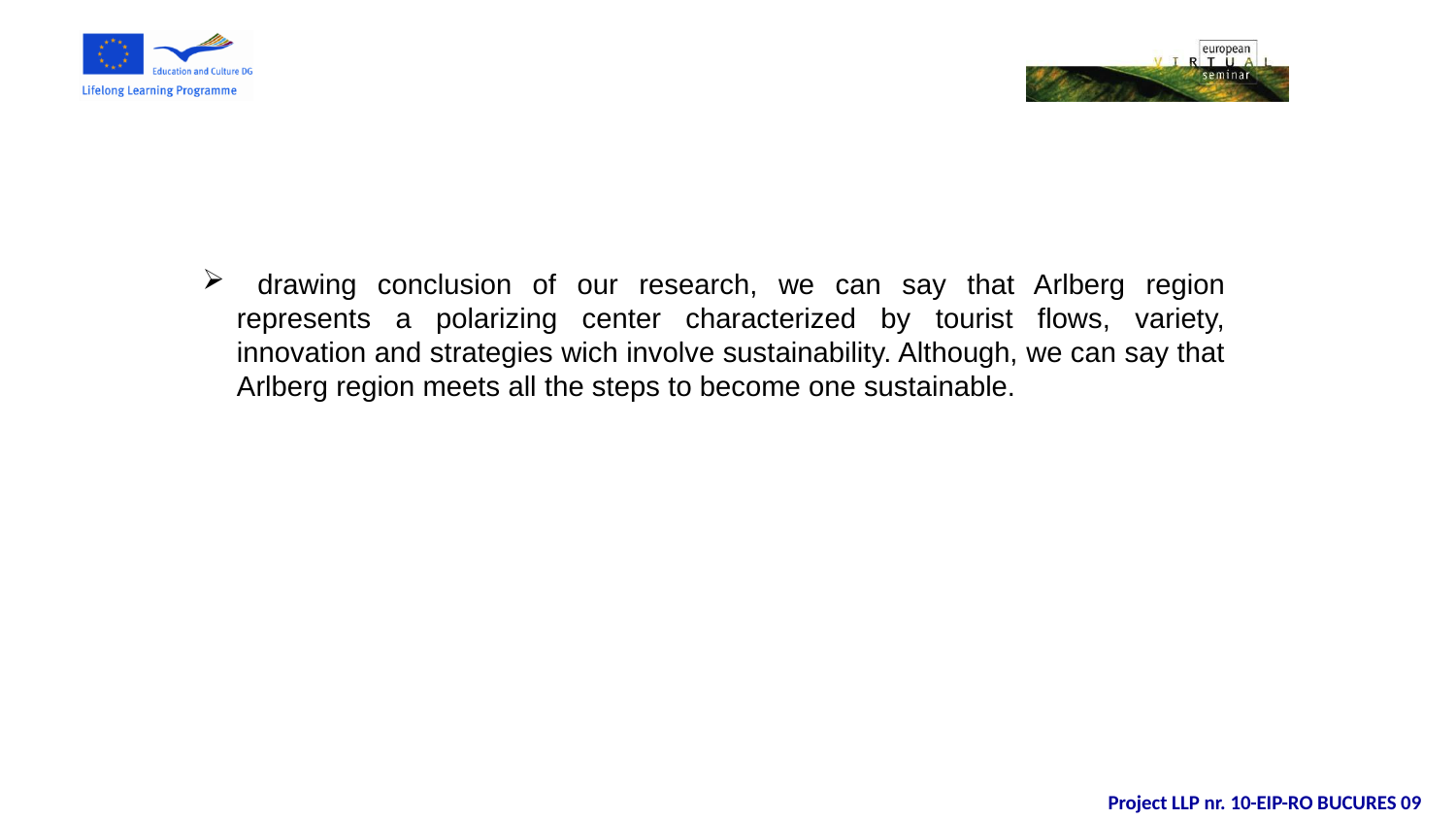

drawing conclusion of our research, we can say that Arlberg region represents a polarizing center characterized by tourist flows, variety, innovation and strategies wich involve sustainability. Although, we can say that Arlberg region meets all the steps to become one sustainable.